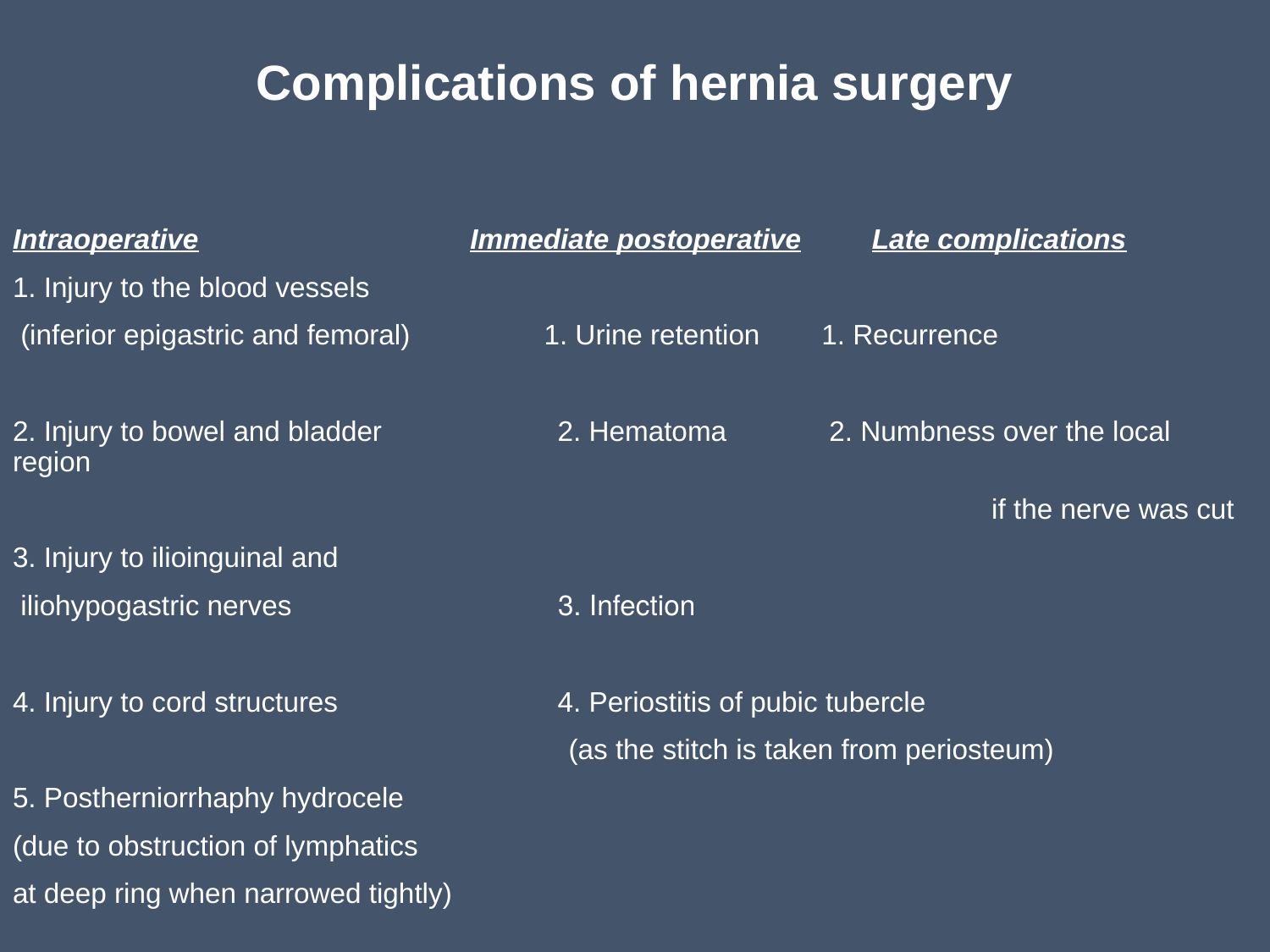

Complications of hernia surgery

Intraoperative	                          Immediate postoperative         Late complications
1. Injury to the blood vessels
 (inferior epigastric and femoral)  	   1. Urine retention	      1. Recurrence

2. Injury to bowel and bladder	                     2. Hematoma	       2. Numbness over the local region
                                                                                                                             if the nerve was cut
3. Injury to ilioinguinal and
 iliohypogastric nerves	                     3. Infection

4. Injury to cord structures	                     4. Periostitis of pubic tubercle
                                                                       (as the stitch is taken from periosteum)
5. Postherniorrhaphy hydrocele
(due to obstruction of lymphatics
at deep ring when narrowed tightly)